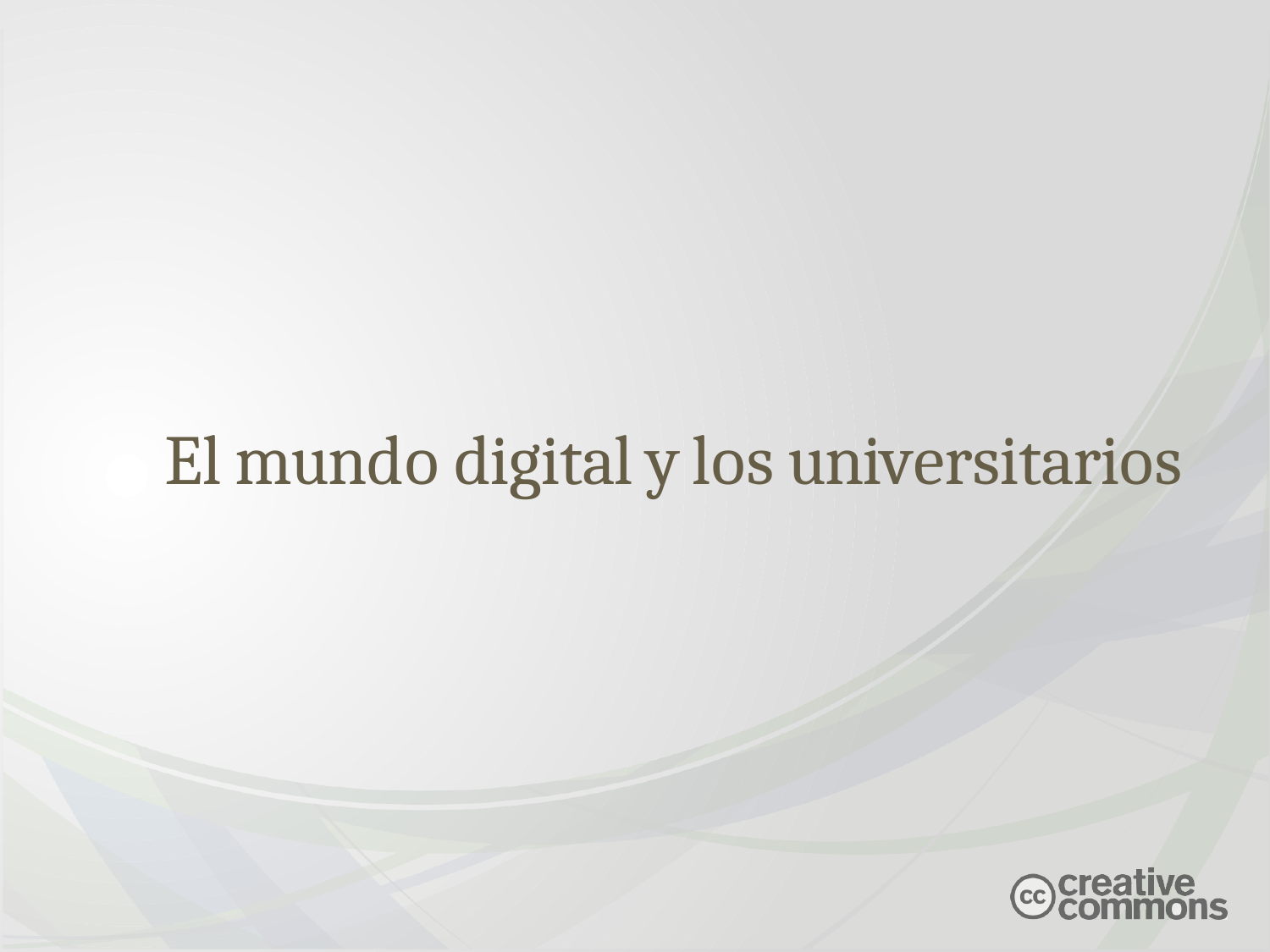

# El mundo digital y los universitarios